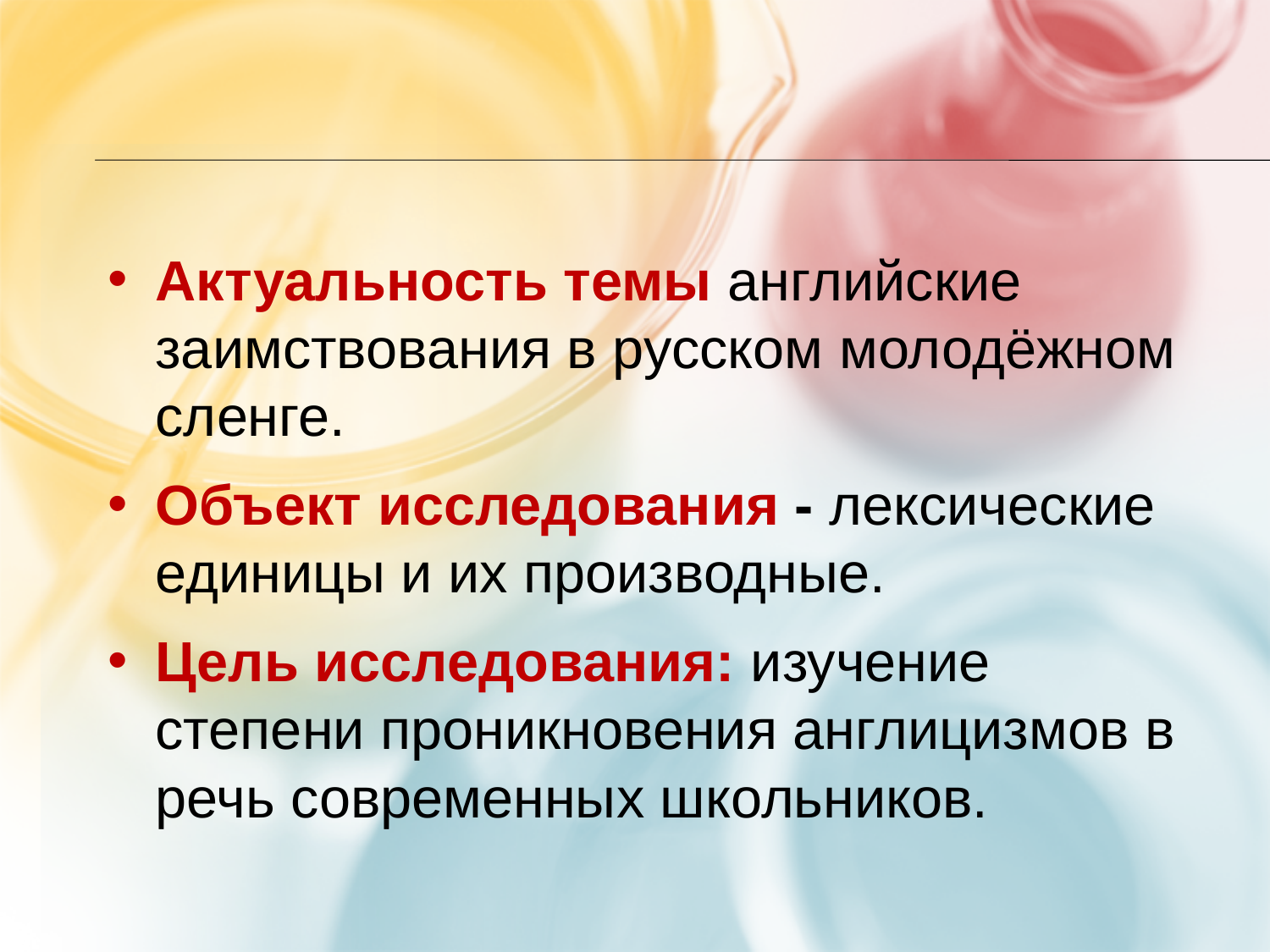

#
Актуальность темы английские заимствования в русском молодёжном сленге.
Объект исследования - лексические единицы и их производные.
Цель исследования: изучение степени проникновения англицизмов в речь современных школьников.